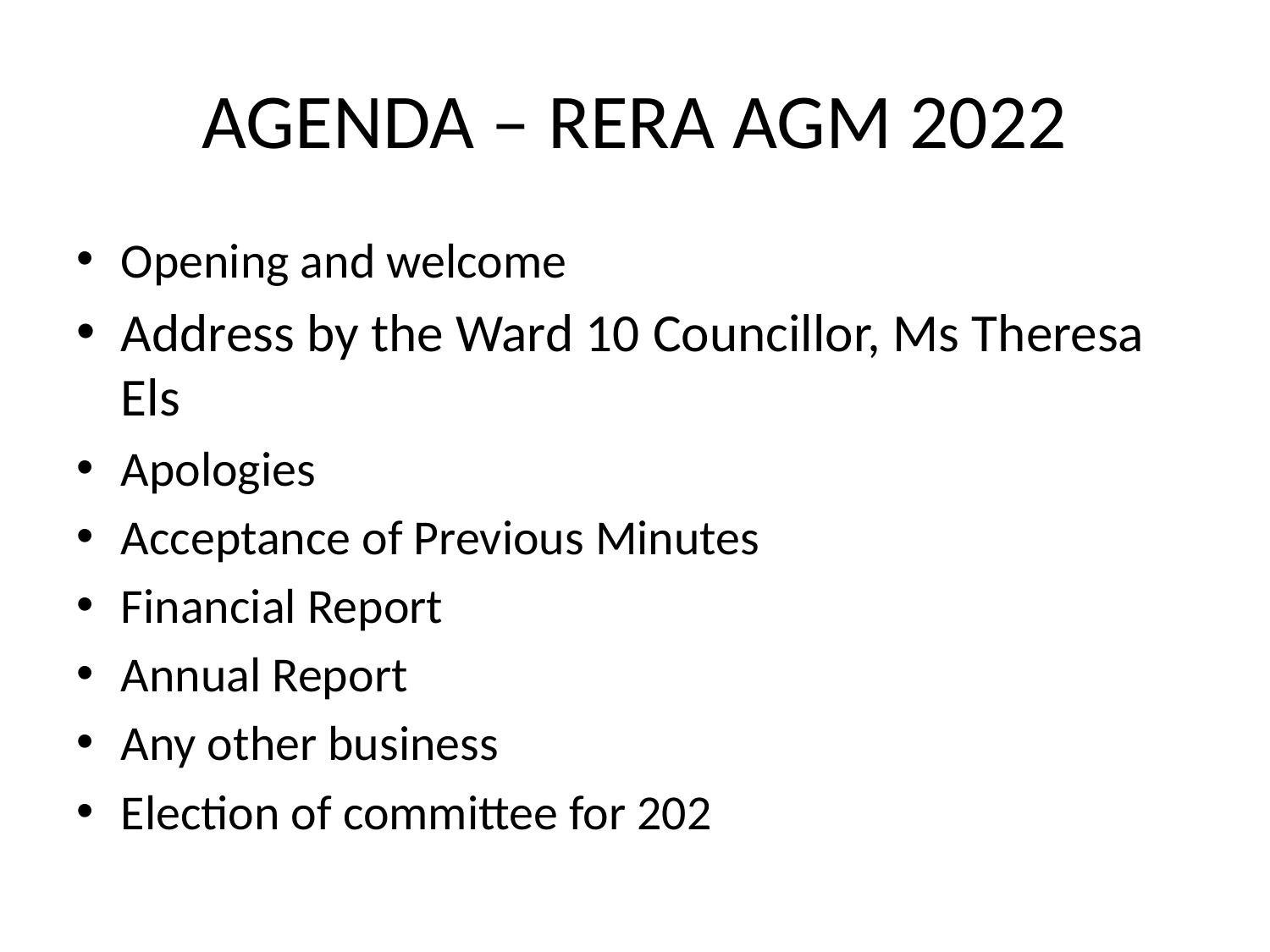

# AGENDA – RERA AGM 2022
Opening and welcome
Address by the Ward 10 Councillor, Ms Theresa Els
Apologies
Acceptance of Previous Minutes
Financial Report
Annual Report
Any other business
Election of committee for 202